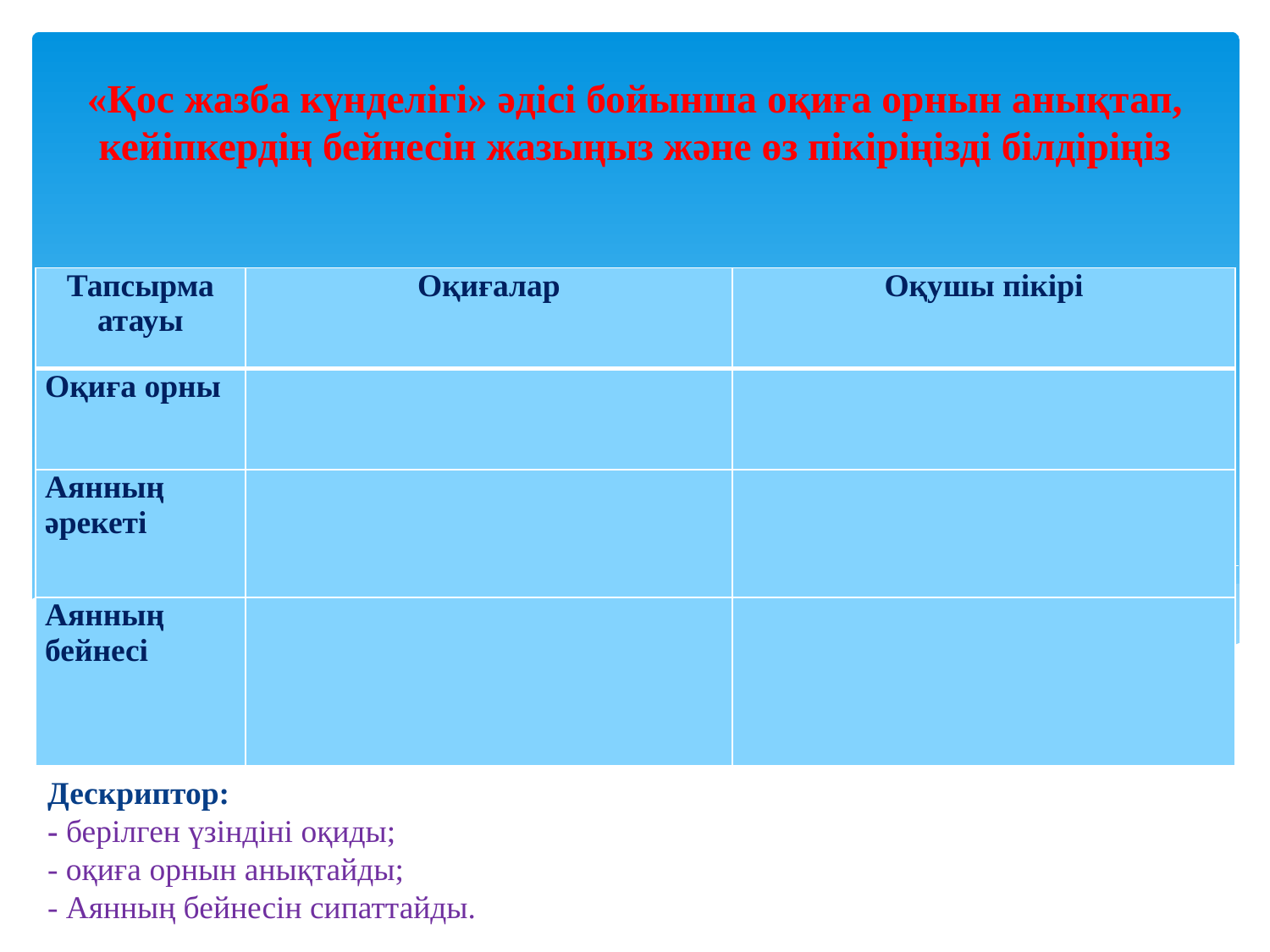

# «Қос жазба күнделігі» әдісі бойынша оқиға орнын анықтап, кейіпкердің бейнесін жазыңыз және өз пікіріңізді білдіріңіз
| Тапсырма атауы | Оқиғалар | Оқушы пікірі |
| --- | --- | --- |
| Оқиға орны |  |  |
| Аянның әрекеті |  |  |
| Аянның бейнесі |  |  |
Дескриптор:
- берілген үзіндіні оқиды;
- оқиға орнын анықтайды;
- Аянның бейнесін сипаттайды.